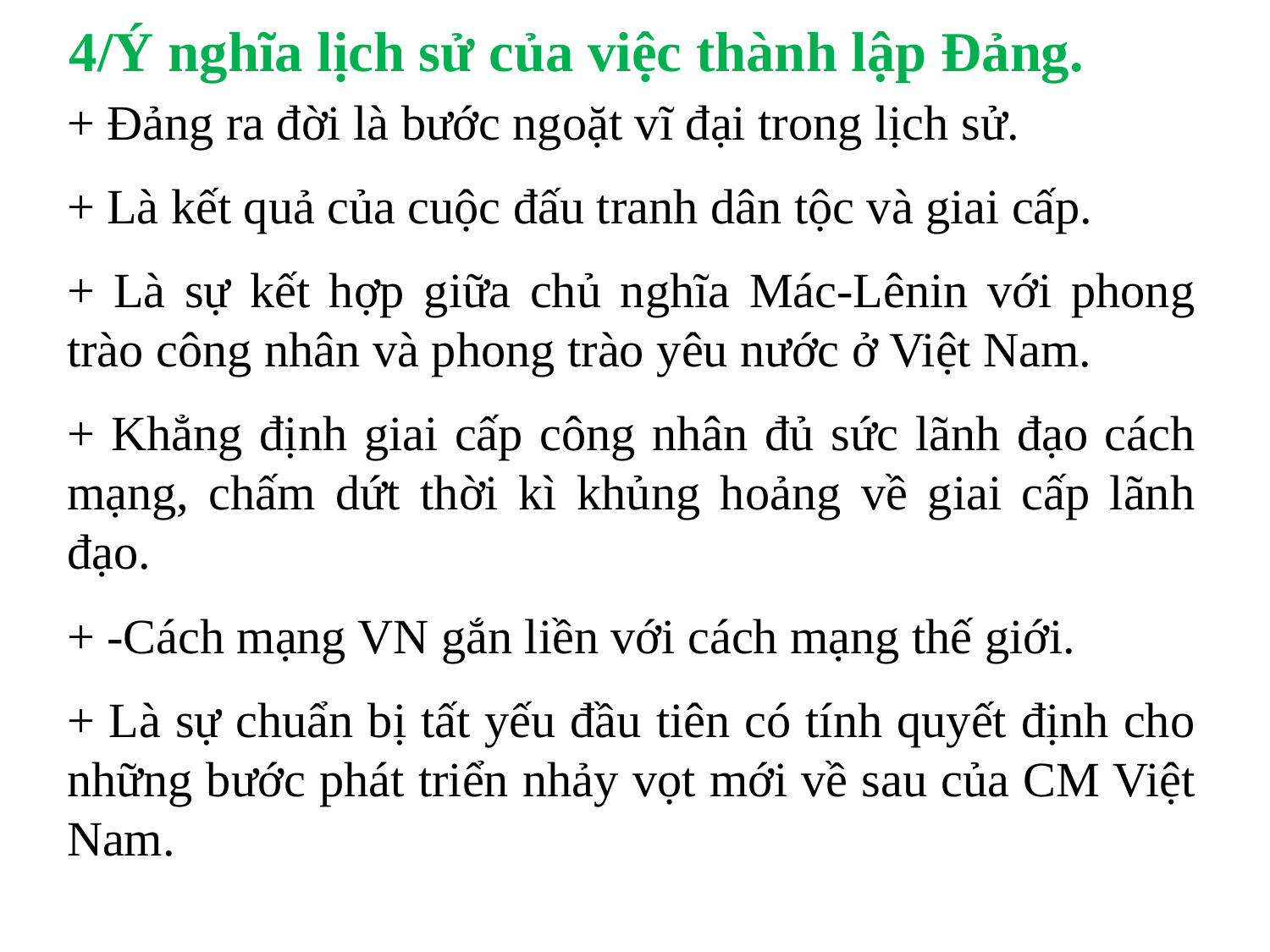

4/Ý nghĩa lịch sử của việc thành lập Đảng.
+ Đảng ra đời là bước ngoặt vĩ đại trong lịch sử.
+ Là kết quả của cuộc đấu tranh dân tộc và giai cấp.
+ Là sự kết hợp giữa chủ nghĩa Mác-Lênin với phong trào công nhân và phong trào yêu nước ở Việt Nam.
+ Khẳng định giai cấp công nhân đủ sức lãnh đạo cách mạng, chấm dứt thời kì khủng hoảng về giai cấp lãnh đạo.
+ -Cách mạng VN gắn liền với cách mạng thế giới.
+ Là sự chuẩn bị tất yếu đầu tiên có tính quyết định cho những bước phát triển nhảy vọt mới về sau của CM Việt Nam.